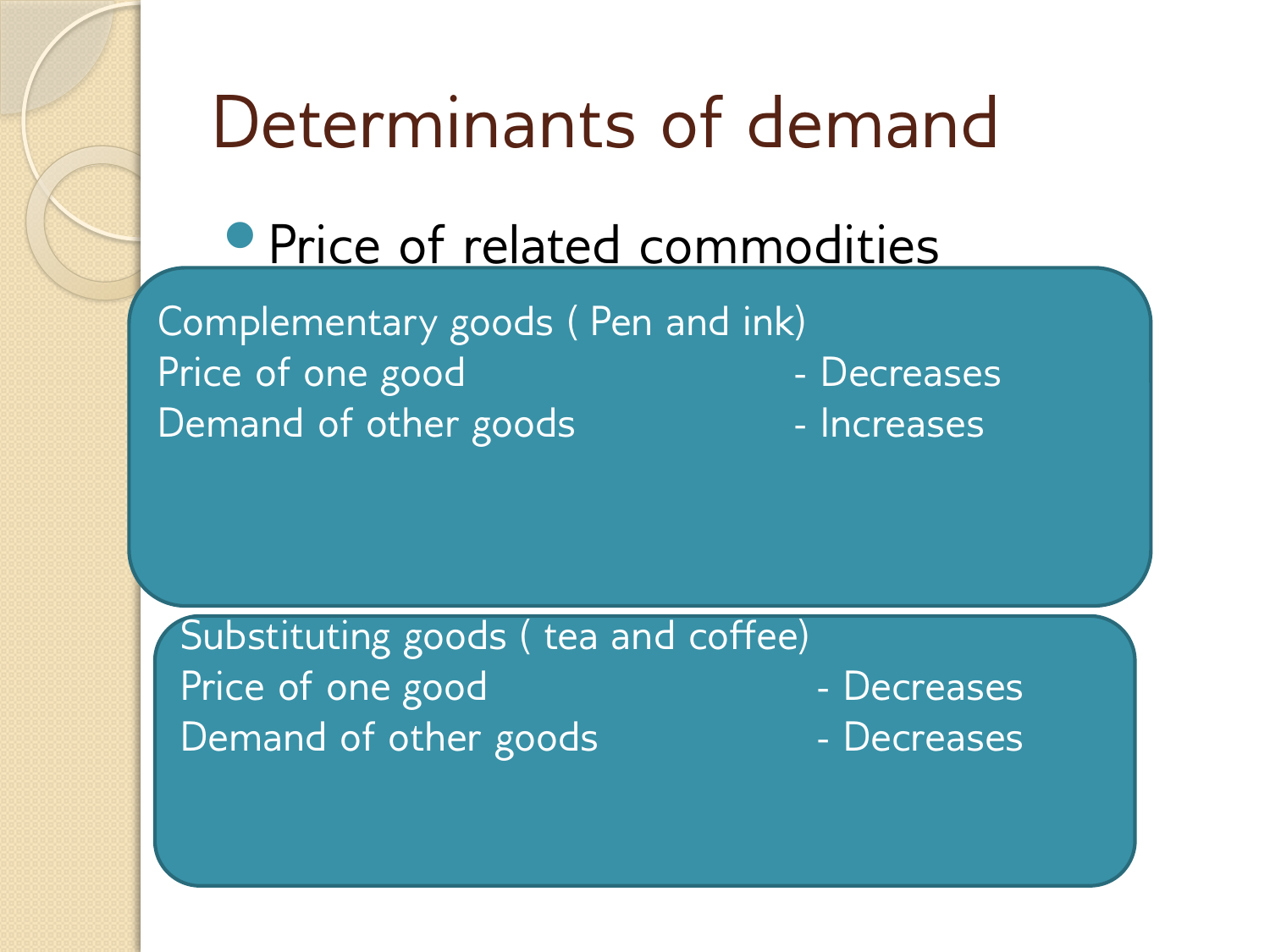

# Determinants of demand
Price of related commodities

Complementary goods ( Pen and ink)
Price of one good 			- Decreases
Demand of other goods		- Increases

Substituting goods ( tea and coffee)
Price of one good 			- Decreases
Demand of other goods		- Decreases